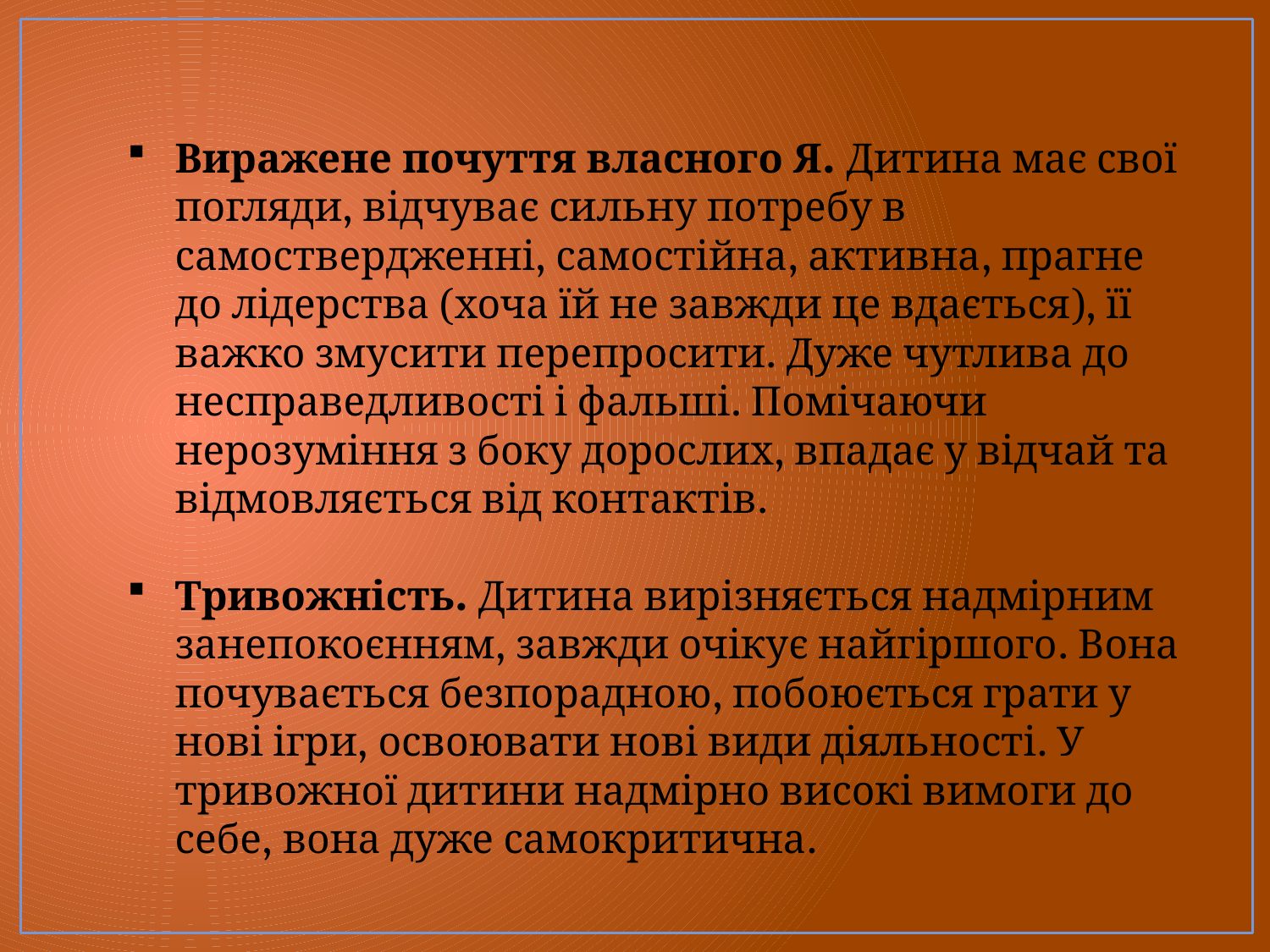

Виражене почуття власного Я. Дитина має свої погляди, відчуває сильну потребу в самоствердженні, самостійна, активна, прагне до лідерства (хоча їй не завжди це вдається), її важко змусити перепросити. Дуже чутлива до несправедливості і фальші. Помічаючи нерозуміння з боку дорослих, впадає у відчай та відмовляється від контактів.

Тривожність. Дитина вирізняється надмірним занепокоєнням, завжди очікує найгіршого. Вона почувається безпорадною, побоюється грати у нові ігри, освоювати нові види діяльності. У тривожної дитини надмірно високі вимоги до себе, вона дуже самокритична.